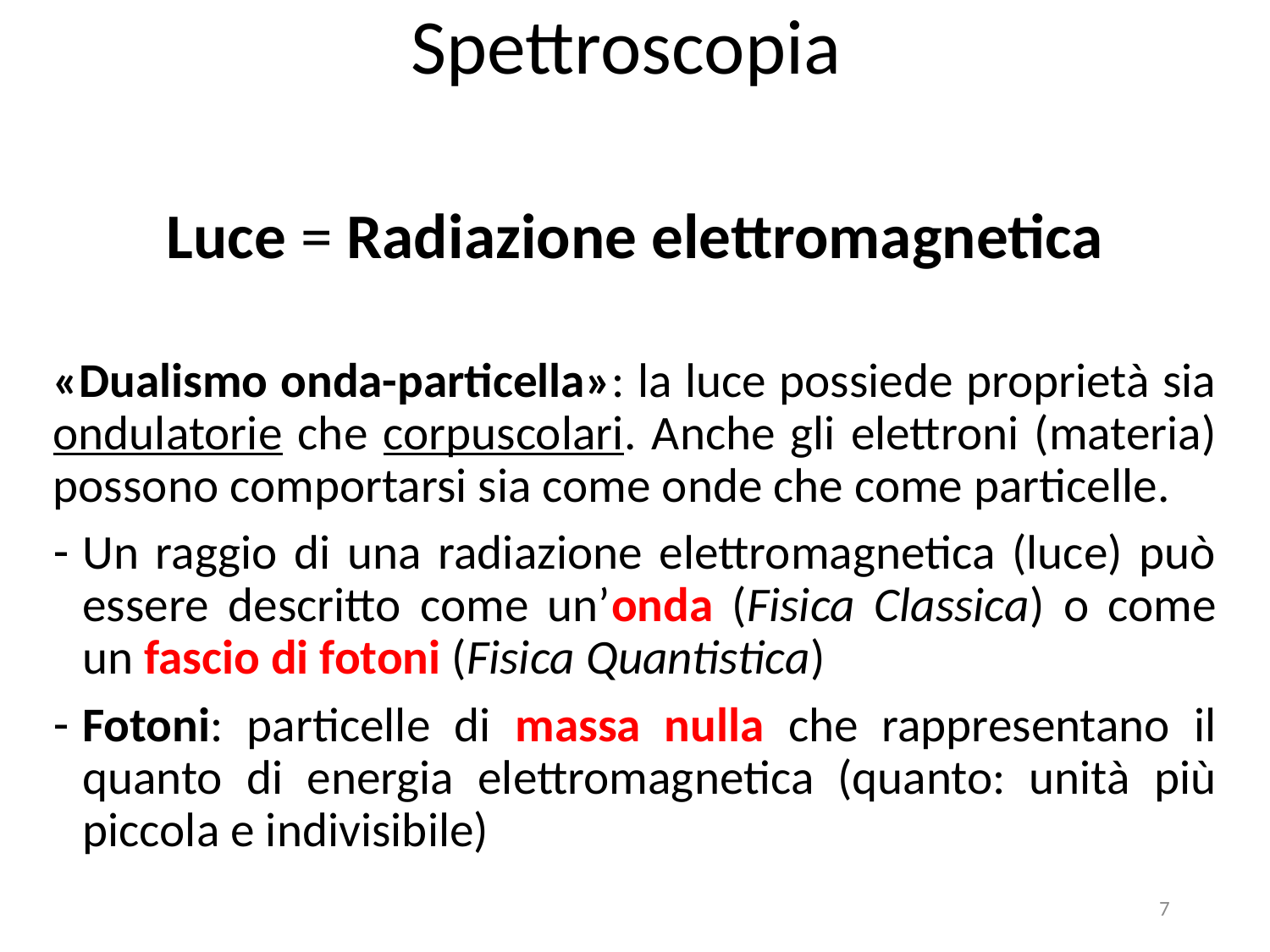

# Spettroscopia
Luce = Radiazione elettromagnetica

«Dualismo onda-particella»: la luce possiede proprietà sia ondulatorie che corpuscolari. Anche gli elettroni (materia) possono comportarsi sia come onde che come particelle.
Un raggio di una radiazione elettromagnetica (luce) può essere descritto come un’onda (Fisica Classica) o come un fascio di fotoni (Fisica Quantistica)
Fotoni: particelle di massa nulla che rappresentano il quanto di energia elettromagnetica (quanto: unità più piccola e indivisibile)
7